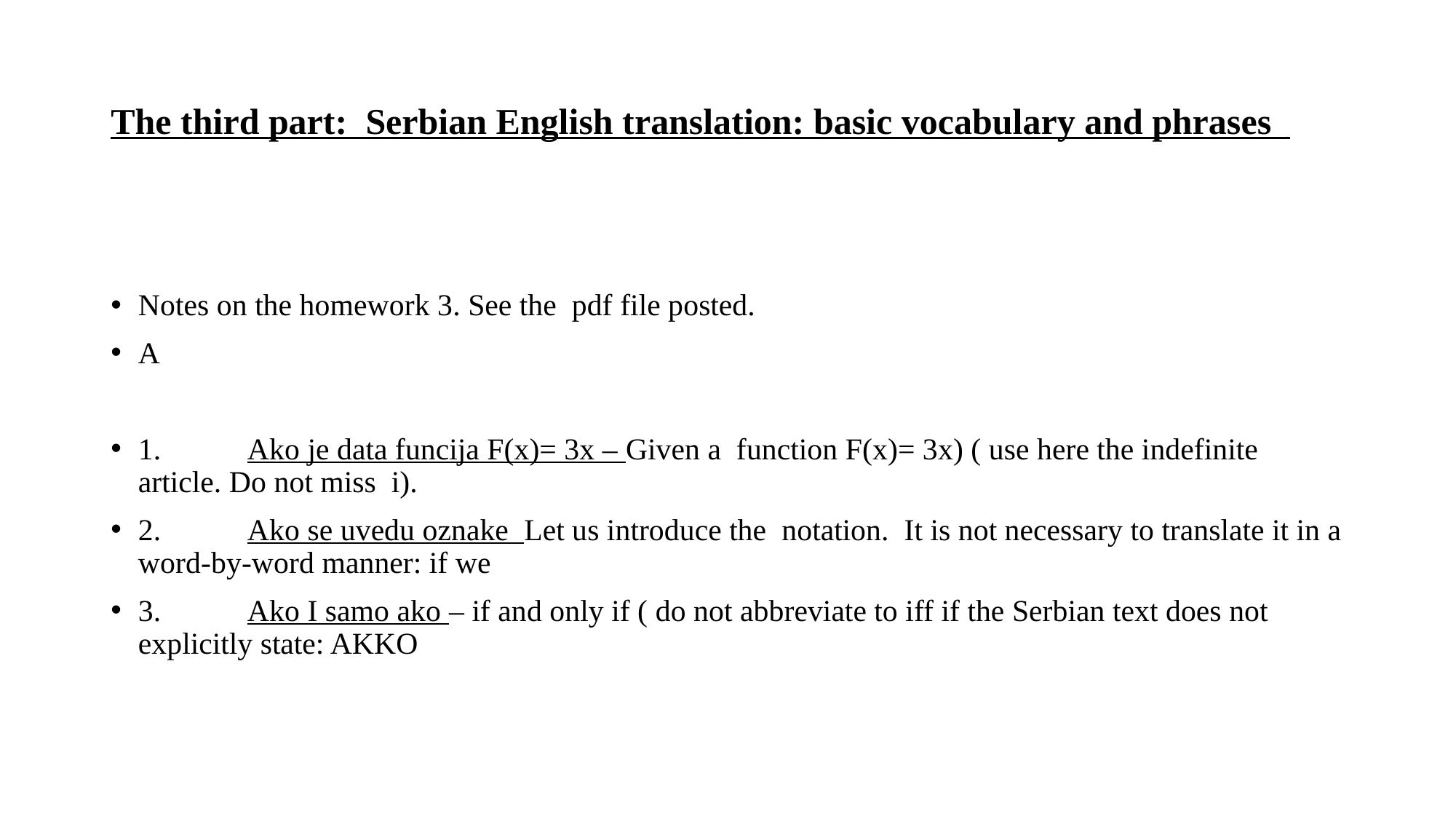

# The third part:  Serbian English translation: basic vocabulary and phrases

Notes on the homework 3. See the  pdf file posted.
A

1.	Ako je data funcija F(x)= 3x – Given a  function F(x)= 3x) ( use here the indefinite article. Do not miss  i).
2.	Ako se uvedu oznake  Let us introduce the  notation.  It is not necessary to translate it in a word-by-word manner: if we
3.	Ako I samo ako – if and only if ( do not abbreviate to iff if the Serbian text does not explicitly state: AKKO